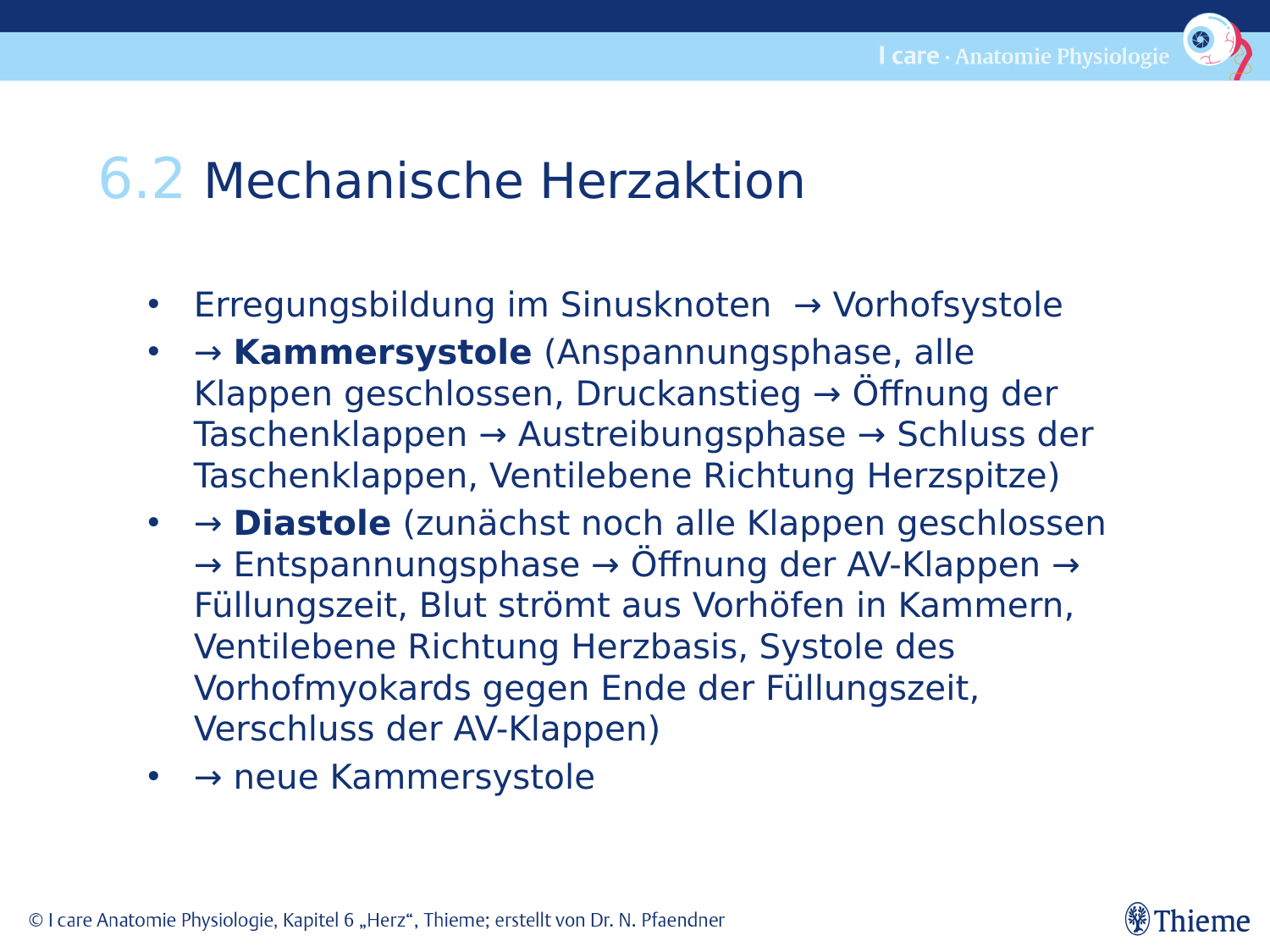

6.2 Mechanische Herzaktion
Erregungsbildung im Sinusknoten  → Vorhofsystole
→ Kammersystole (Anspannungsphase, alle Klappen geschlossen, Druckanstieg → Öffnung der Taschenklappen → Austreibungsphase → Schluss der Taschenklappen, Ventilebene Richtung Herzspitze)
→ Diastole (zunächst noch alle Klappen geschlossen → Entspannungsphase → Öffnung der AV-Klappen → Füllungszeit, Blut strömt aus Vorhöfen in Kammern, Ventilebene Richtung Herzbasis, Systole des Vorhofmyokards gegen Ende der Füllungszeit, Verschluss der AV-Klappen)
→ neue Kammersystole